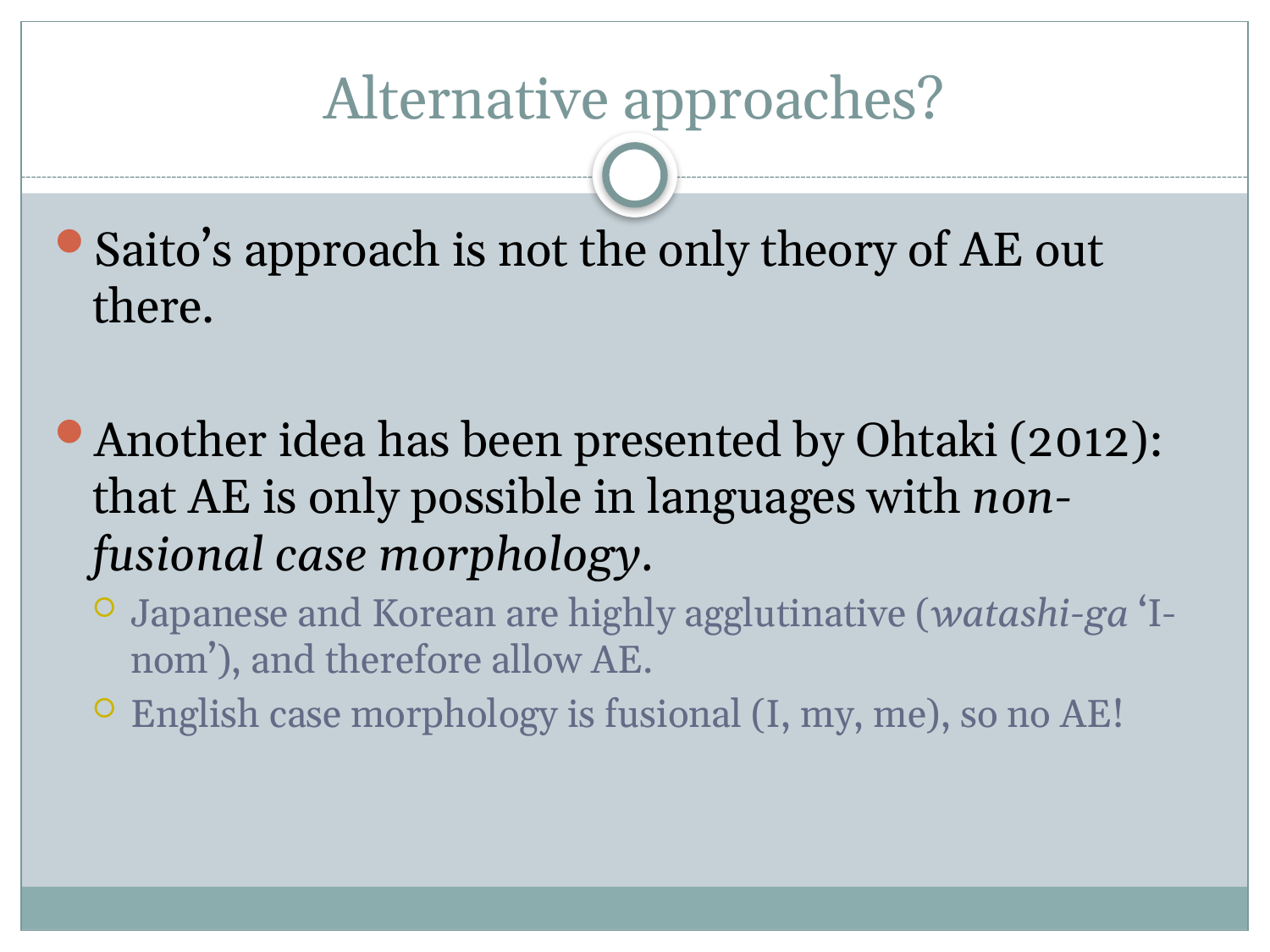

# Alternative approaches?
Saito’s approach is not the only theory of AE out there.

Another idea has been presented by Ohtaki (2012): that AE is only possible in languages with non-fusional case morphology.
Japanese and Korean are highly agglutinative (watashi-ga ‘I-nom’), and therefore allow AE.
English case morphology is fusional (I, my, me), so no AE!